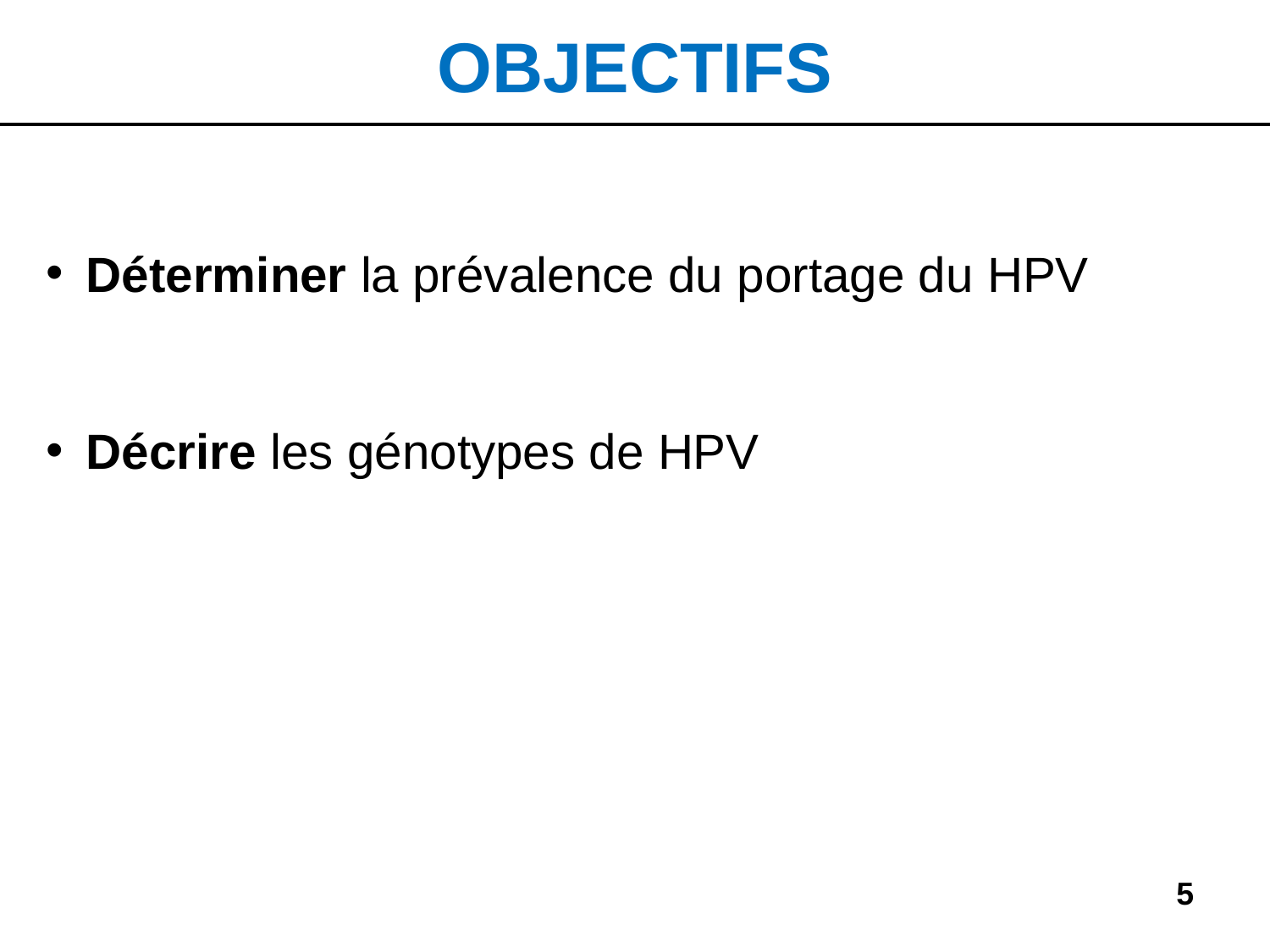

OBJECTIFS
Déterminer la prévalence du portage du HPV

Décrire les génotypes de HPV

5